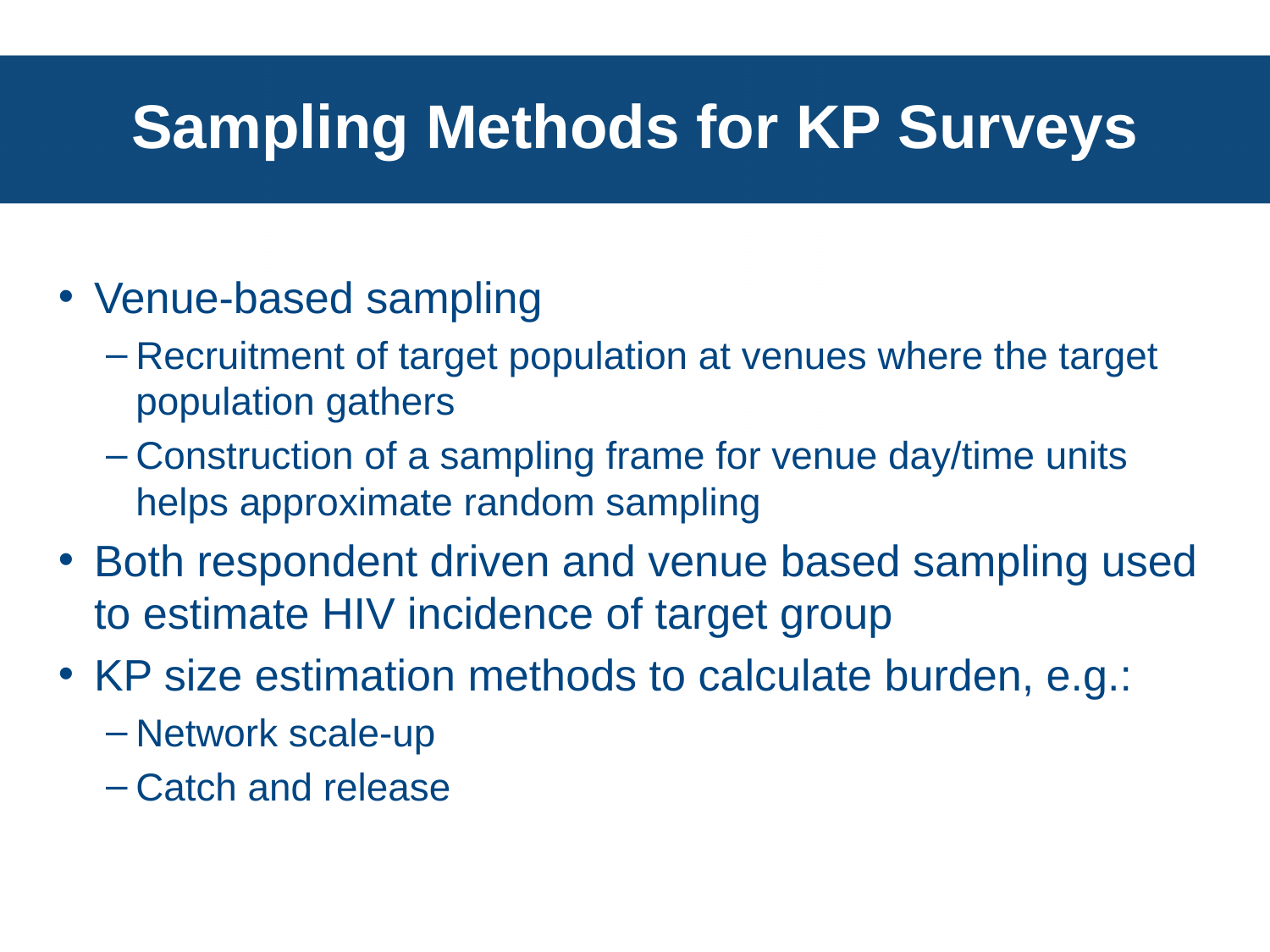

# Sampling Methods for KP Surveys
Venue-based sampling
Recruitment of target population at venues where the target population gathers
Construction of a sampling frame for venue day/time units helps approximate random sampling
Both respondent driven and venue based sampling used to estimate HIV incidence of target group
KP size estimation methods to calculate burden, e.g.:
Network scale-up
Catch and release